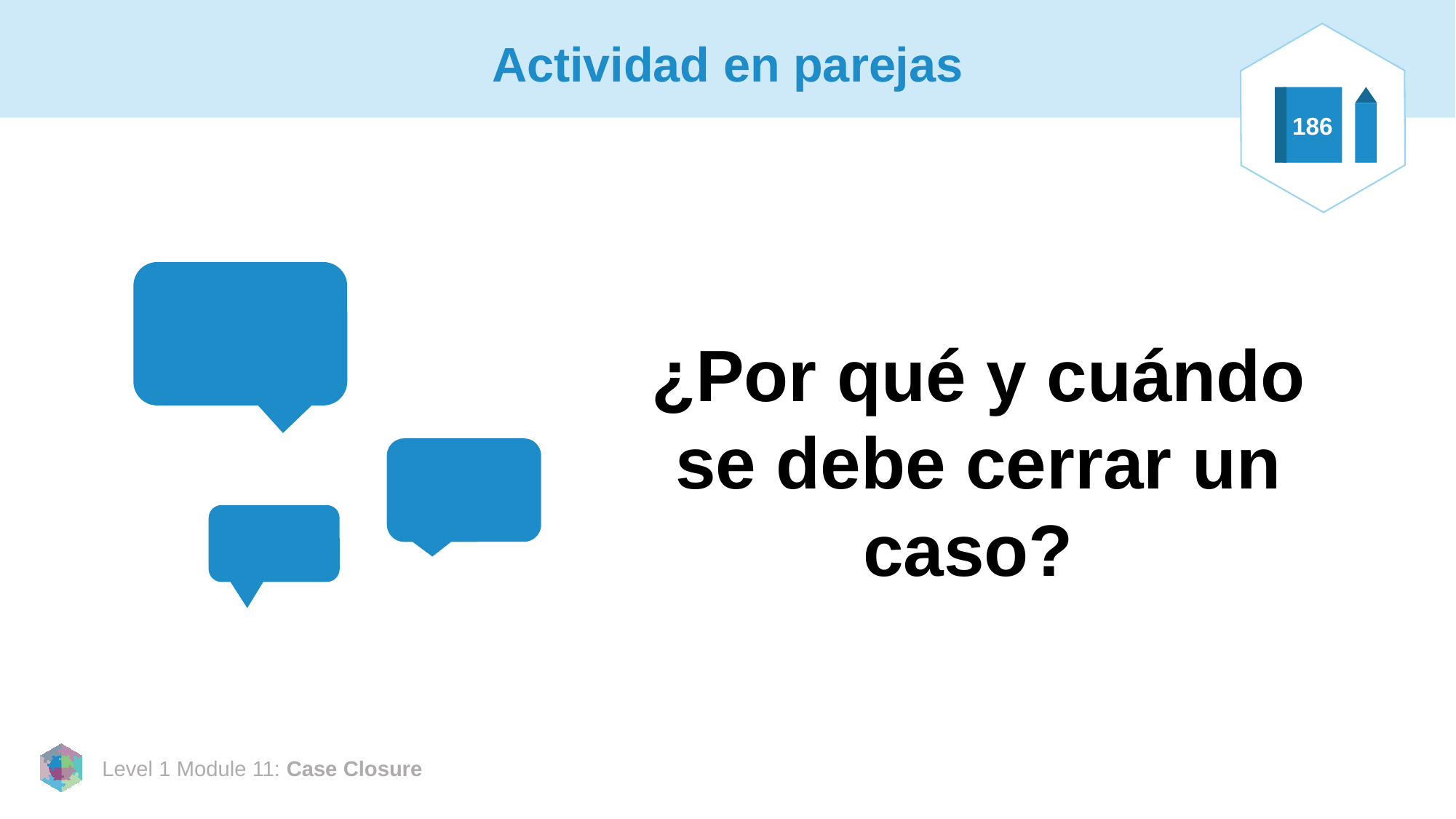

# Actividad en parejas

186

¿Por qué y cuándo se debe cerrar un caso?